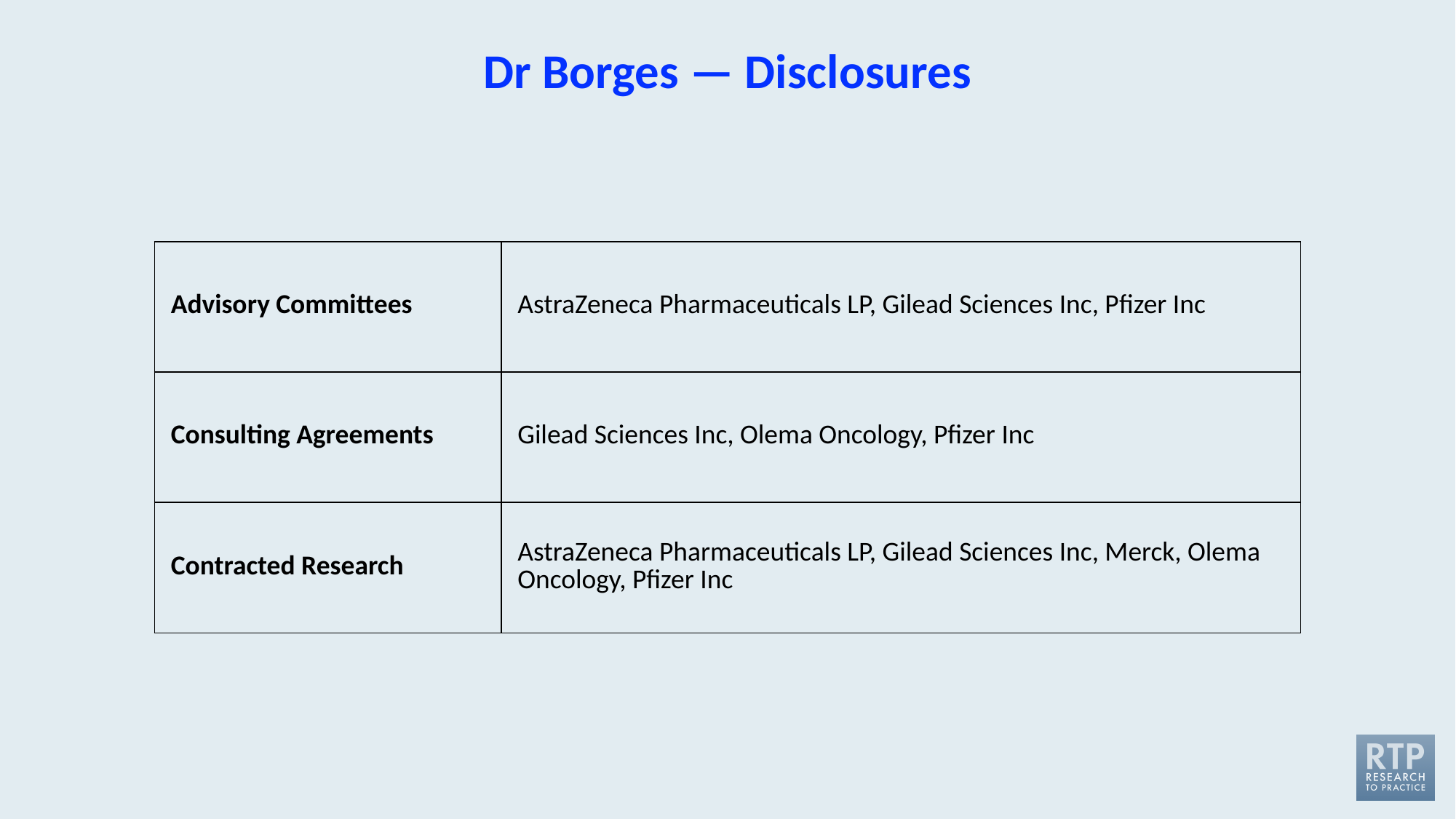

# Dr Borges — Disclosures
| Advisory Committees | AstraZeneca Pharmaceuticals LP, Gilead Sciences Inc, Pfizer Inc |
| --- | --- |
| Consulting Agreements | Gilead Sciences Inc, Olema Oncology, Pfizer Inc |
| Contracted Research | AstraZeneca Pharmaceuticals LP, Gilead Sciences Inc, Merck, Olema Oncology, Pfizer Inc |